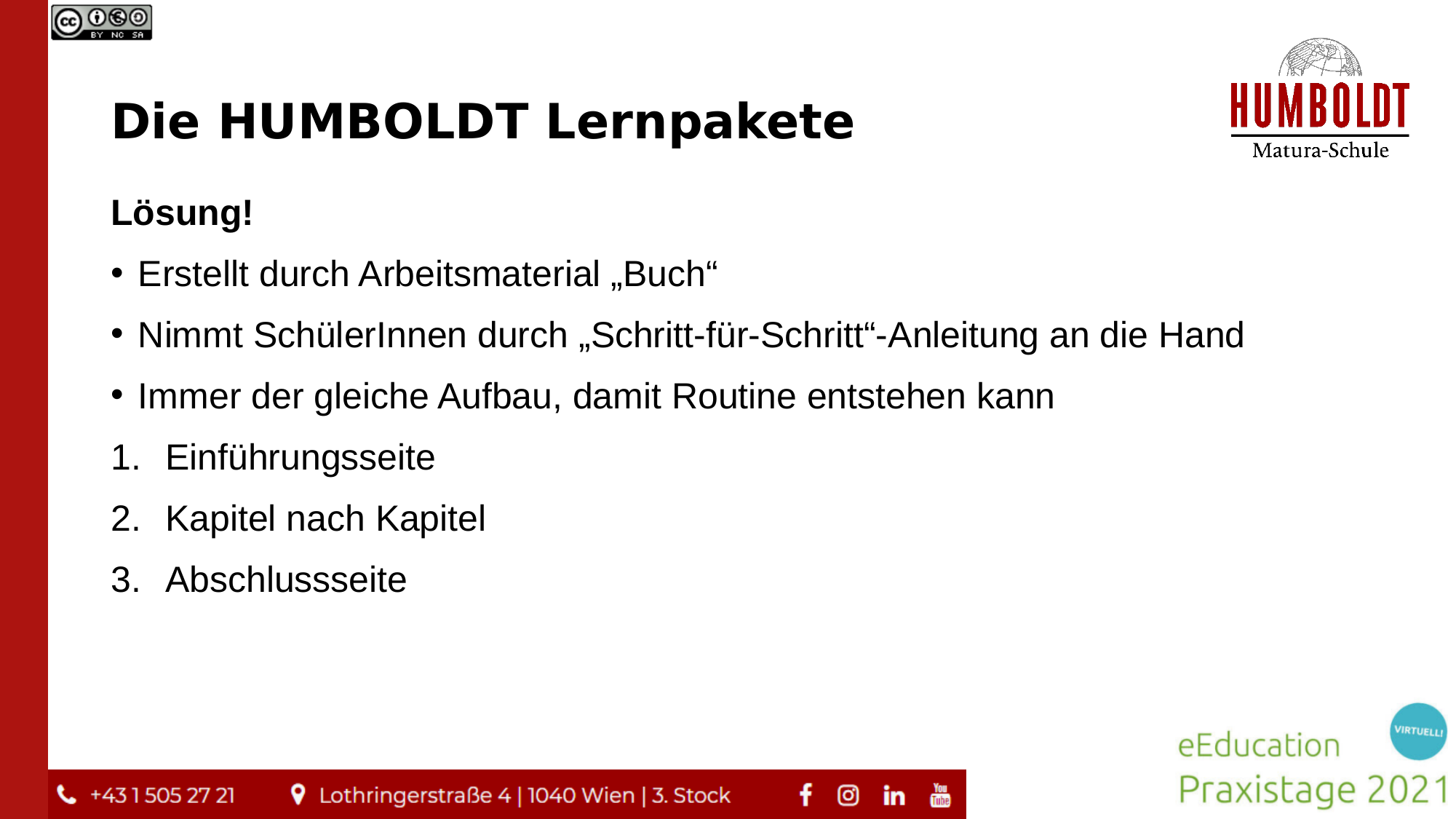

# Die HUMBOLDT Lernpakete
Lösung!
Erstellt durch Arbeitsmaterial „Buch“
Nimmt SchülerInnen durch „Schritt-für-Schritt“-Anleitung an die Hand
Immer der gleiche Aufbau, damit Routine entstehen kann
Einführungsseite
Kapitel nach Kapitel
Abschlussseite
7